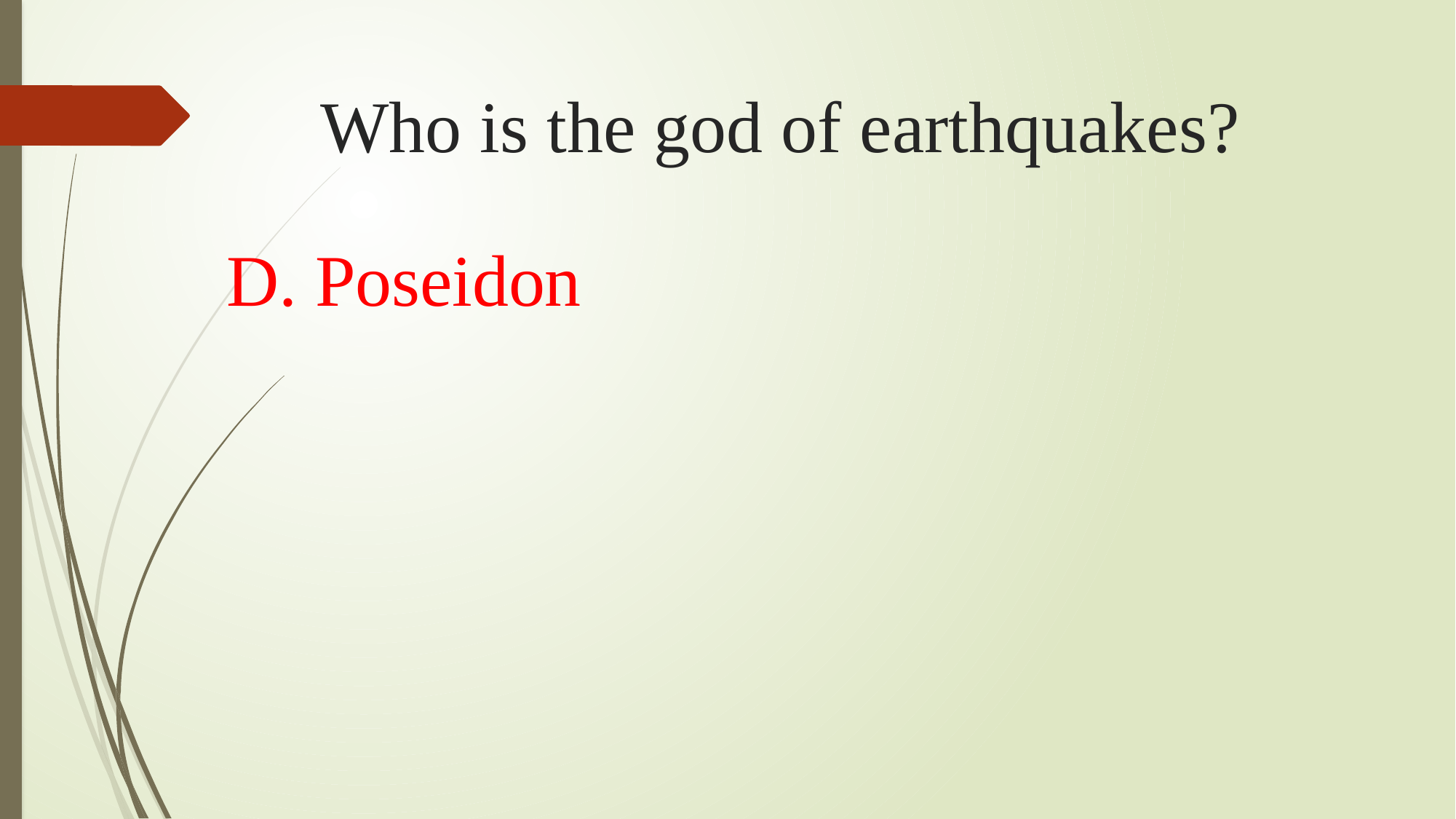

# Who is the god of earthquakes?
D. Poseidon